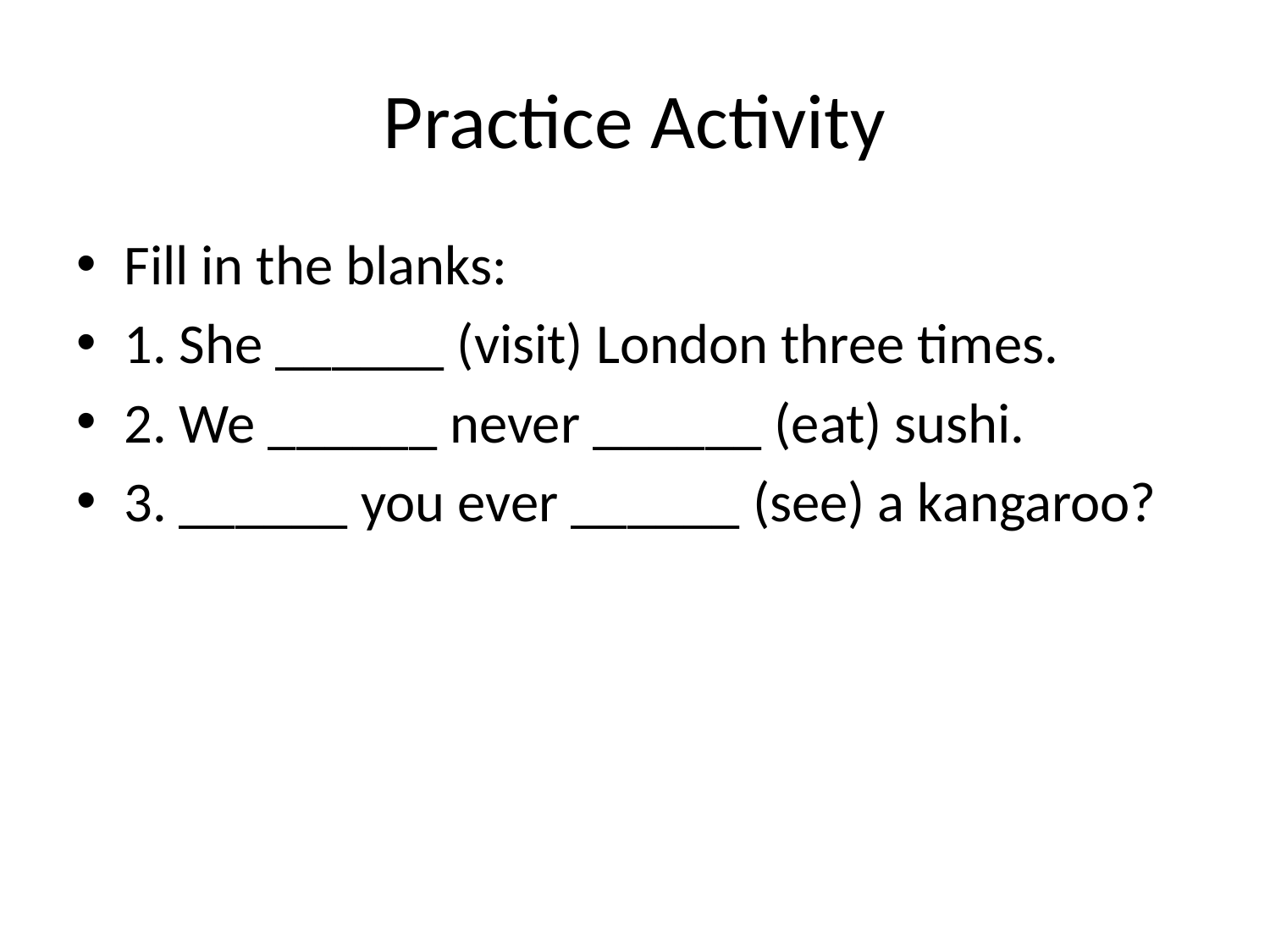

# Practice Activity
Fill in the blanks:
1. She ______ (visit) London three times.
2. We ______ never ______ (eat) sushi.
3. ______ you ever ______ (see) a kangaroo?